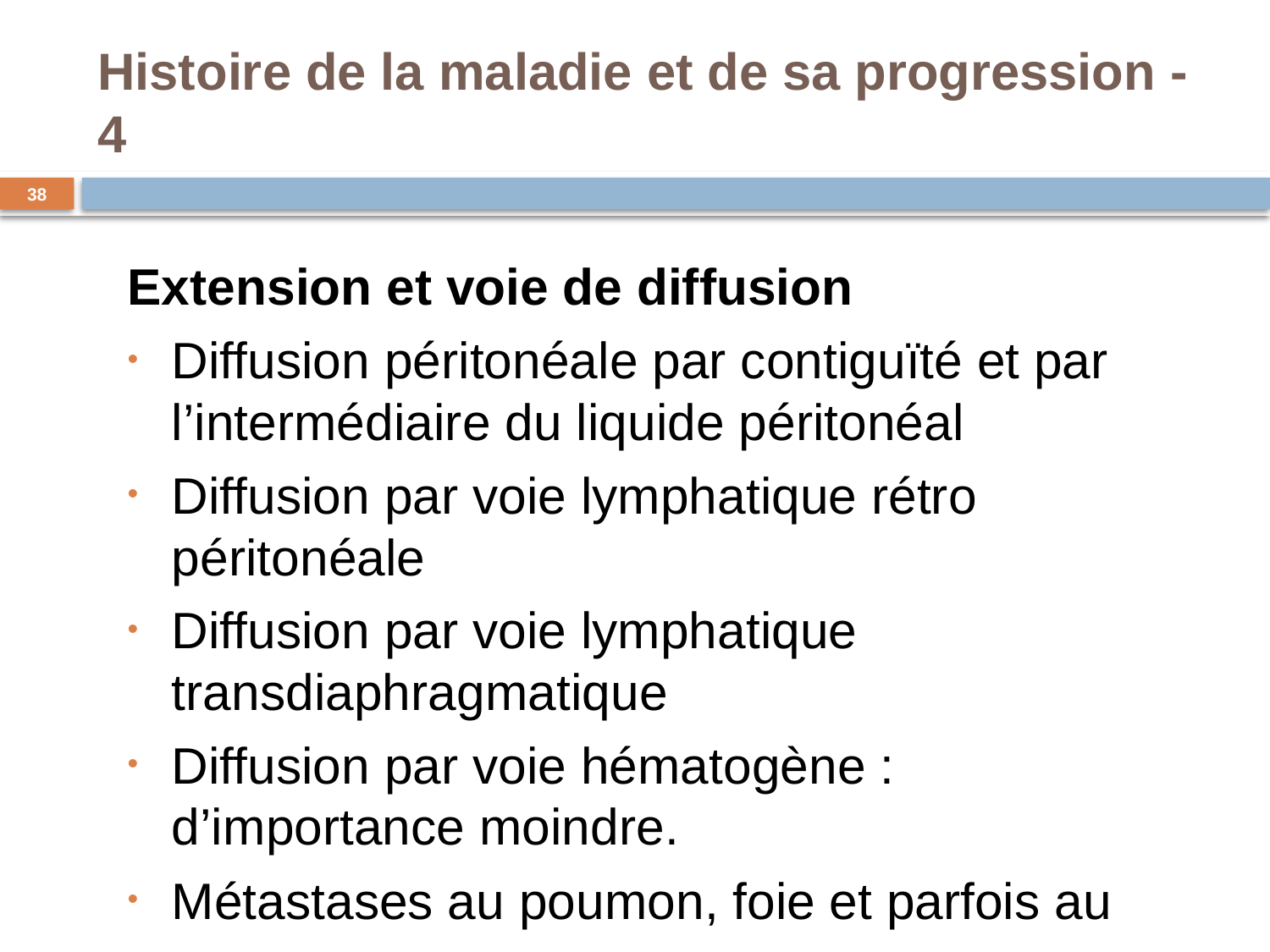

# Histoire de la maladie et de sa progression - 4
38
Extension et voie de diffusion
Diffusion péritonéale par contiguïté et par l’intermédiaire du liquide péritonéal
Diffusion par voie lymphatique rétro péritonéale
Diffusion par voie lymphatique transdiaphragmatique
Diffusion par voie hématogène : d’importance moindre.
Métastases au poumon, foie et parfois au cerveau